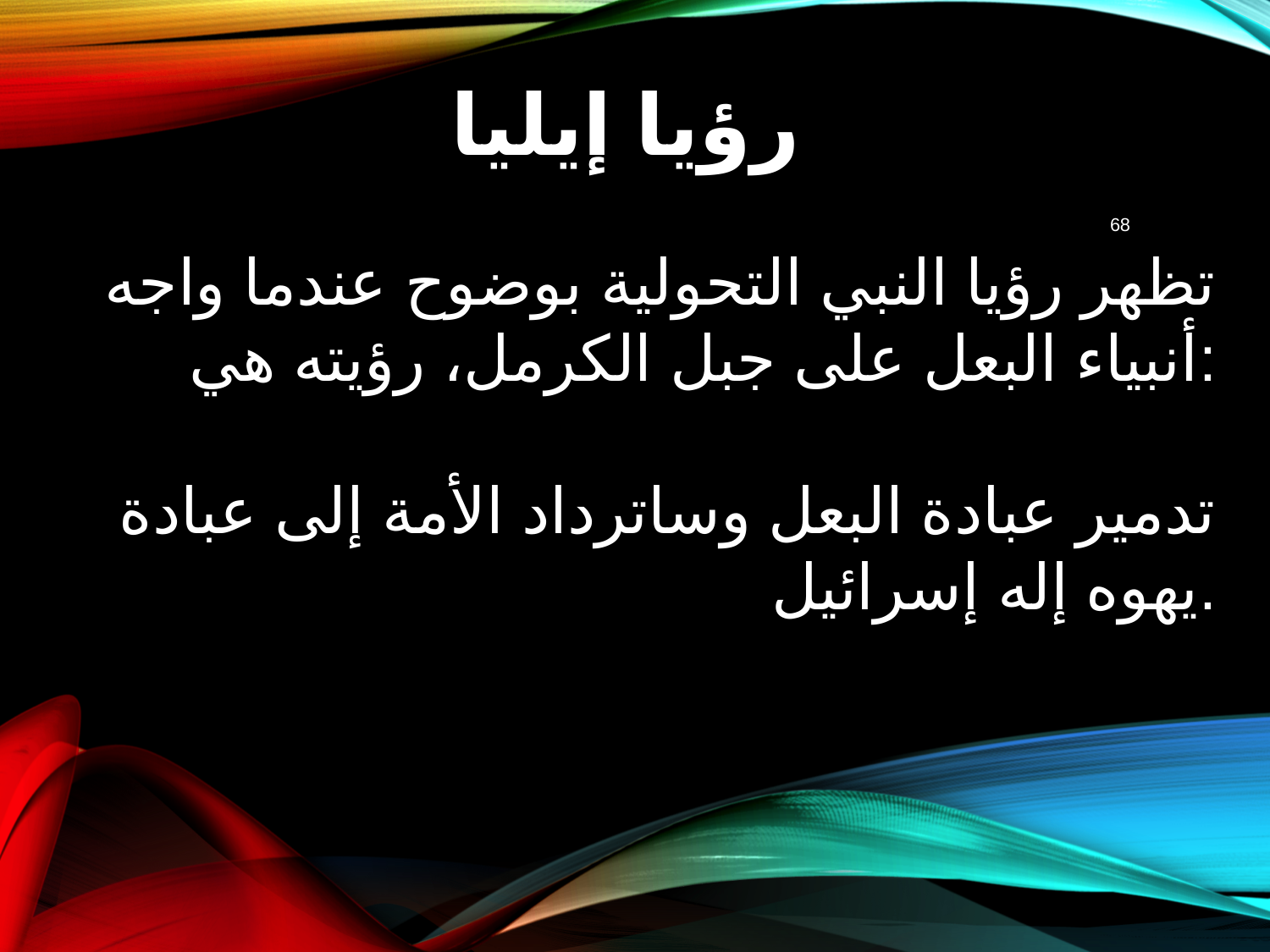

# رؤيا إيليا
68
تظهر رؤيا النبي التحولية بوضوح عندما واجه أنبياء البعل على جبل الكرمل، رؤيته هي:

تدمير عبادة البعل وساترداد الأمة إلى عبادة يهوه إله إسرائيل.